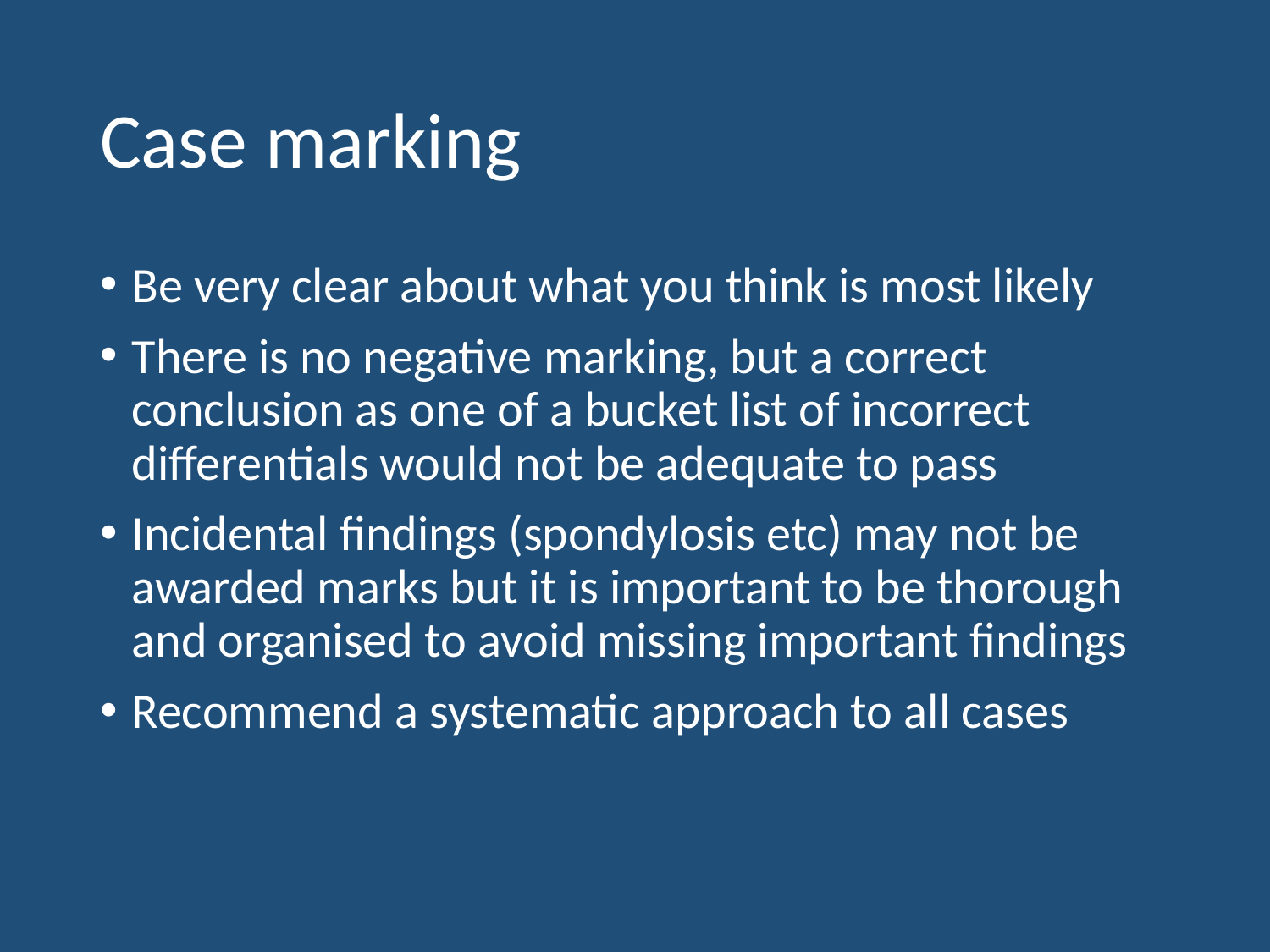

# Case marking
Be very clear about what you think is most likely
There is no negative marking, but a correct conclusion as one of a bucket list of incorrect differentials would not be adequate to pass
Incidental findings (spondylosis etc) may not be awarded marks but it is important to be thorough and organised to avoid missing important findings
Recommend a systematic approach to all cases